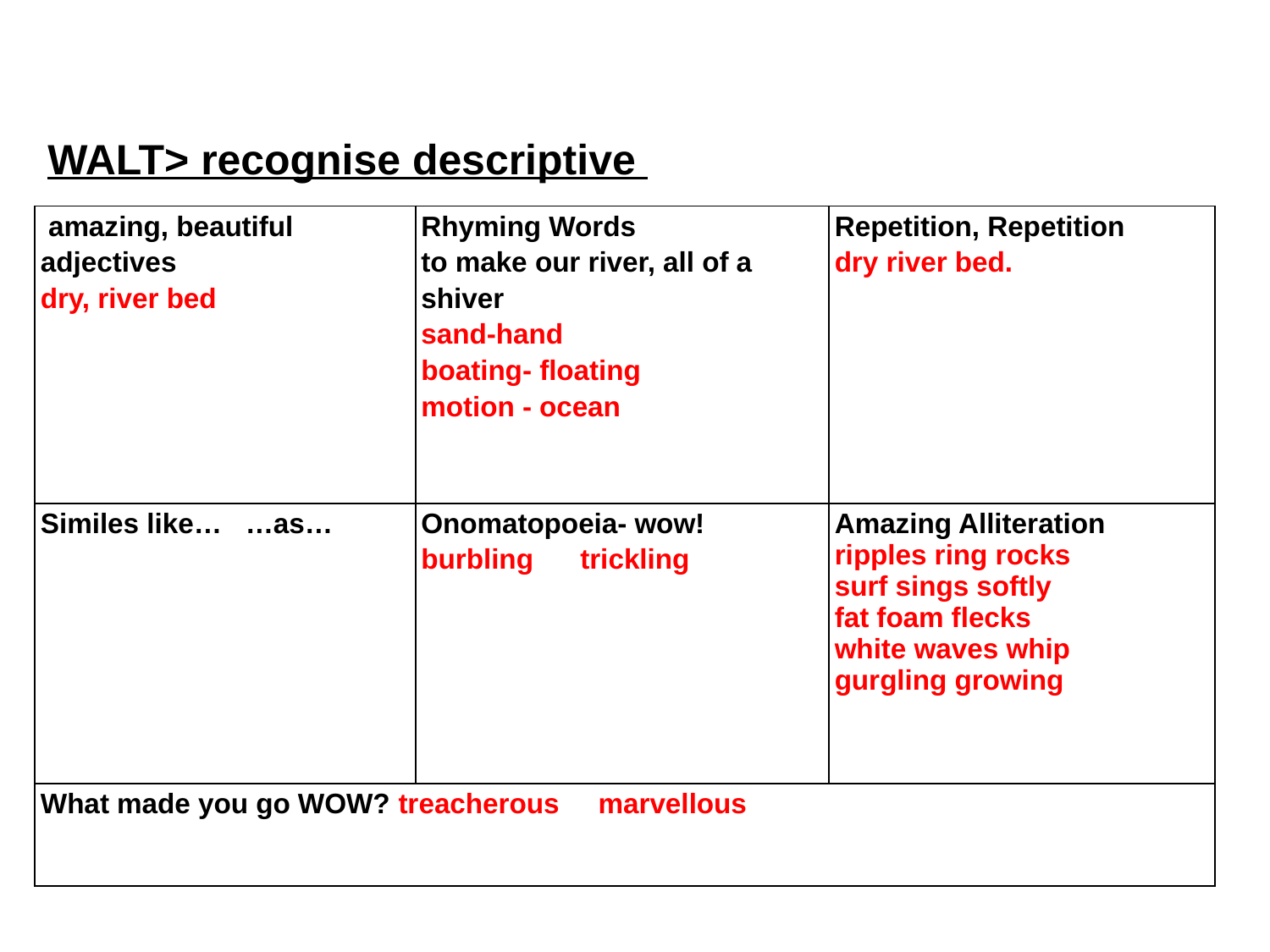

WALT> recognise descriptive language in a poem.
| amazing, beautiful adjectives dry, river bed | Rhyming Words to make our river, all of a shiver sand-hand boating- floating motion - ocean | Repetition, Repetition dry river bed. |
| --- | --- | --- |
| Similes like… …as… | Onomatopoeia- wow! burbling trickling | Amazing Alliteration ripples ring rocks surf sings softly fat foam flecks white waves whip gurgling growing |
| What made you go WOW? treacherous marvellous |  |  |